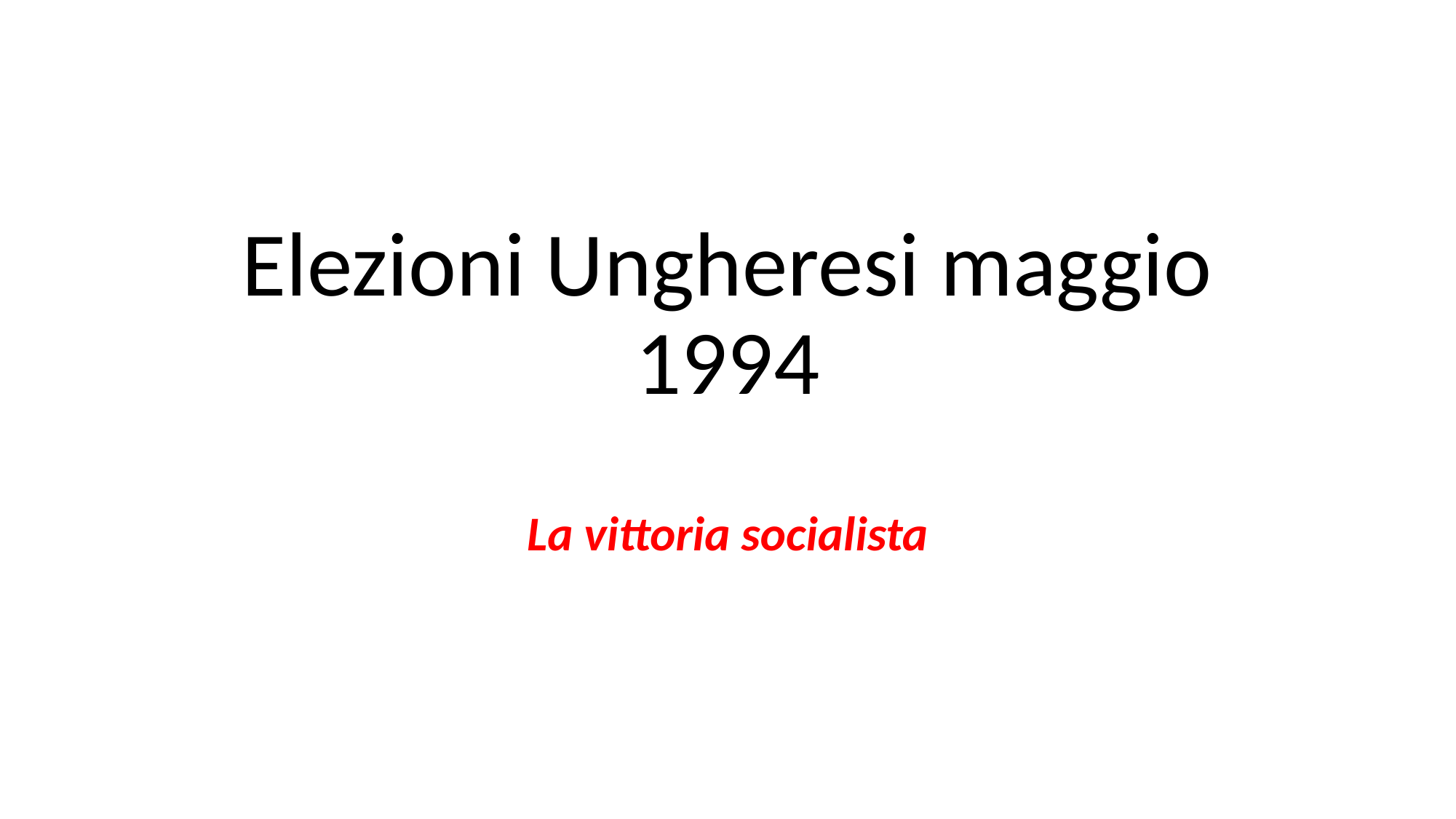

# Elezioni Ungheresi maggio 1994

La vittoria socialista